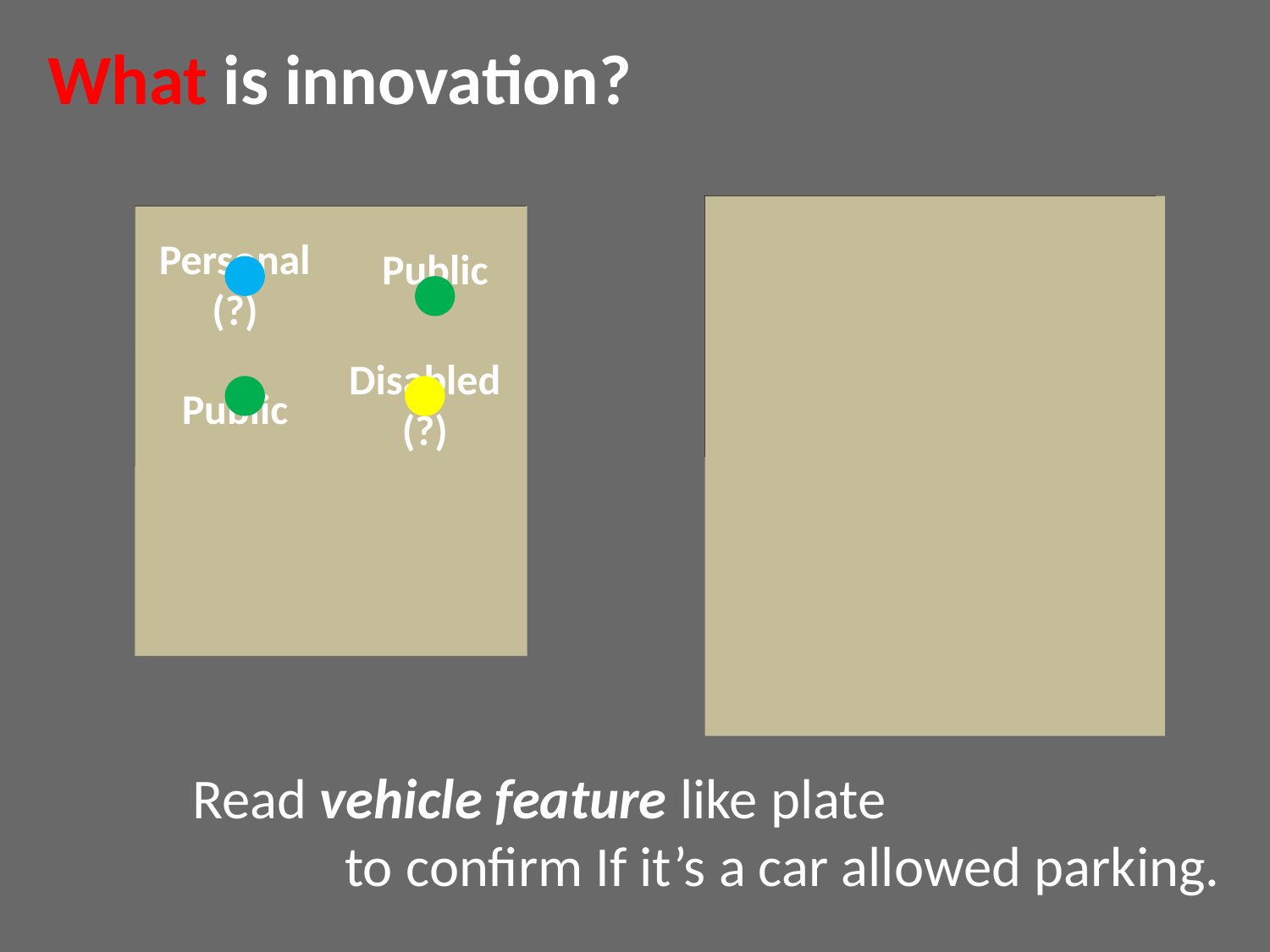

What is innovation?
|  |  |
| --- | --- |
|  |  |

|  |  |
| --- | --- |
|  |  |

Personal (?)
Public

Personal (?)
Public

Disabled
(?)
Disabled
(?)

Public
Public

Camera
A:Who parks here?
B: ABC1234
A: No, it’s not a personal plate, get out!!!
Ultrasonic
A:Who parks here?
B:  Nobody knows!!!
Read vehicle feature like plate
            to confirm If it’s a car allowed parking.